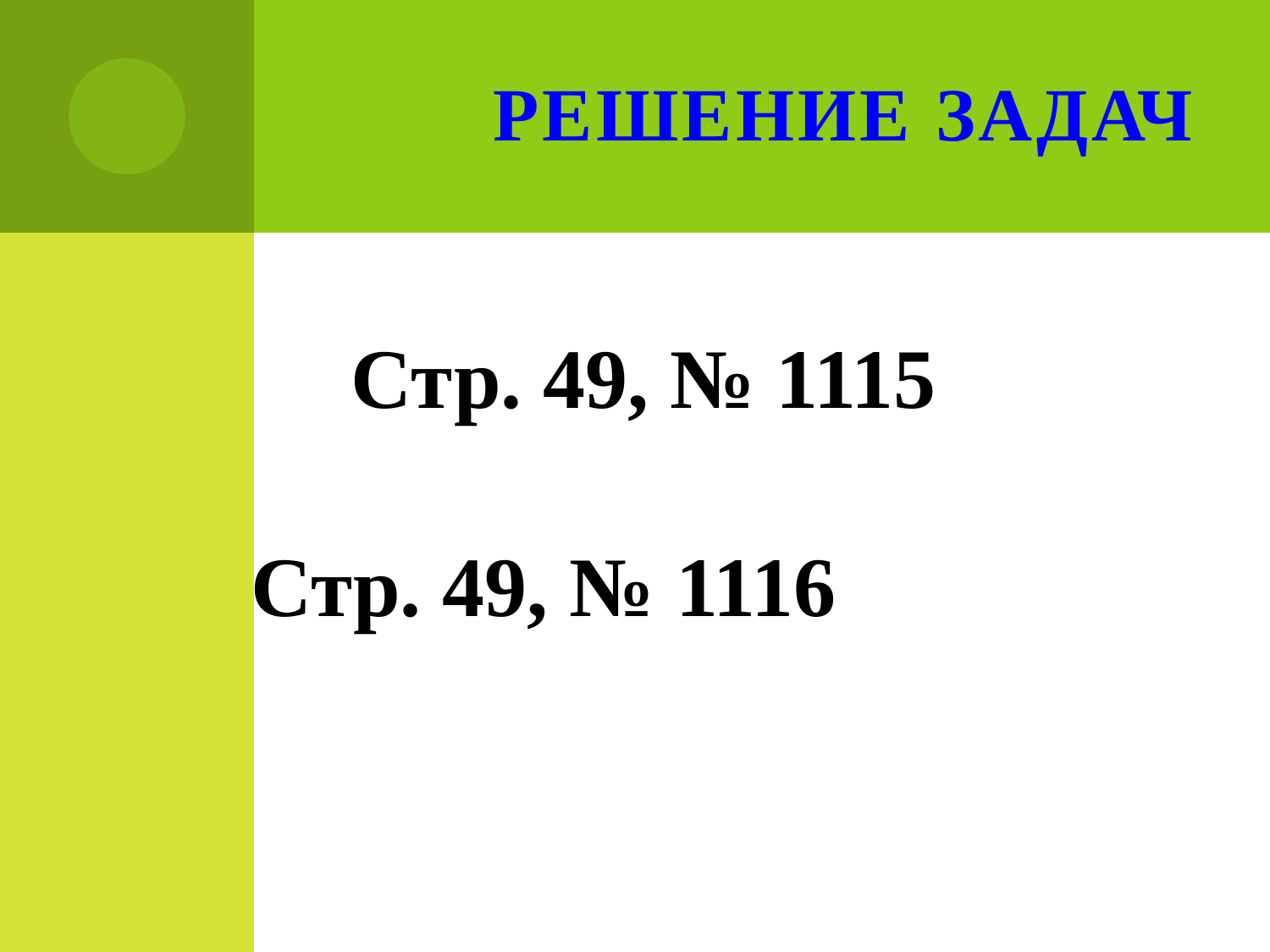

# Решение задач
Стр. 49, № 1115
Стр. 49, № 1116